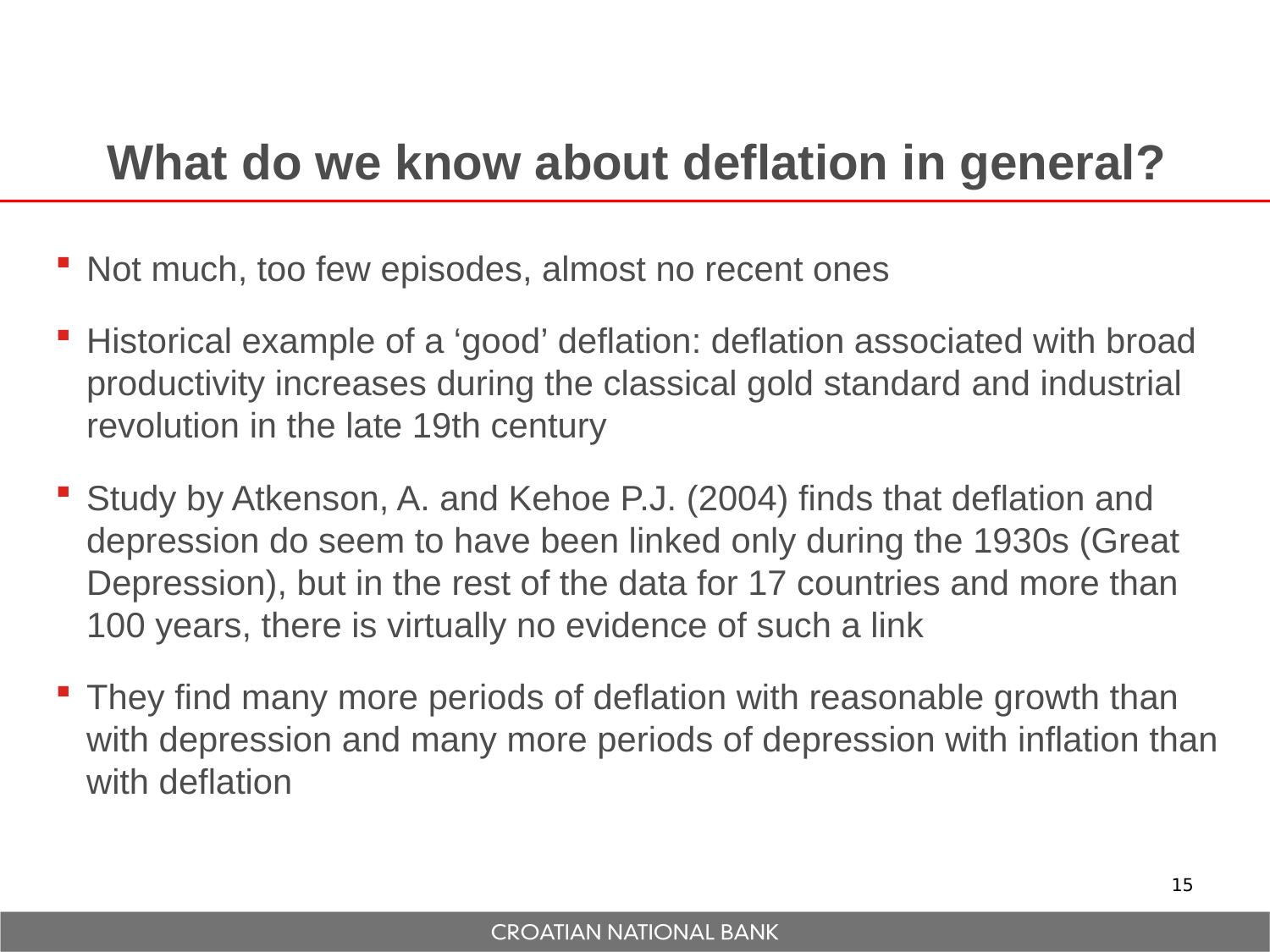

What do we know about deflation in general?
Not much, too few episodes, almost no recent ones
Historical example of a ‘good’ deflation: deflation associated with broad productivity increases during the classical gold standard and industrial revolution in the late 19th century
Study by Atkenson, A. and Kehoe P.J. (2004) finds that deflation and depression do seem to have been linked only during the 1930s (Great Depression), but in the rest of the data for 17 countries and more than 100 years, there is virtually no evidence of such a link
They find many more periods of deflation with reasonable growth than with depression and many more periods of depression with inflation than with deflation
15